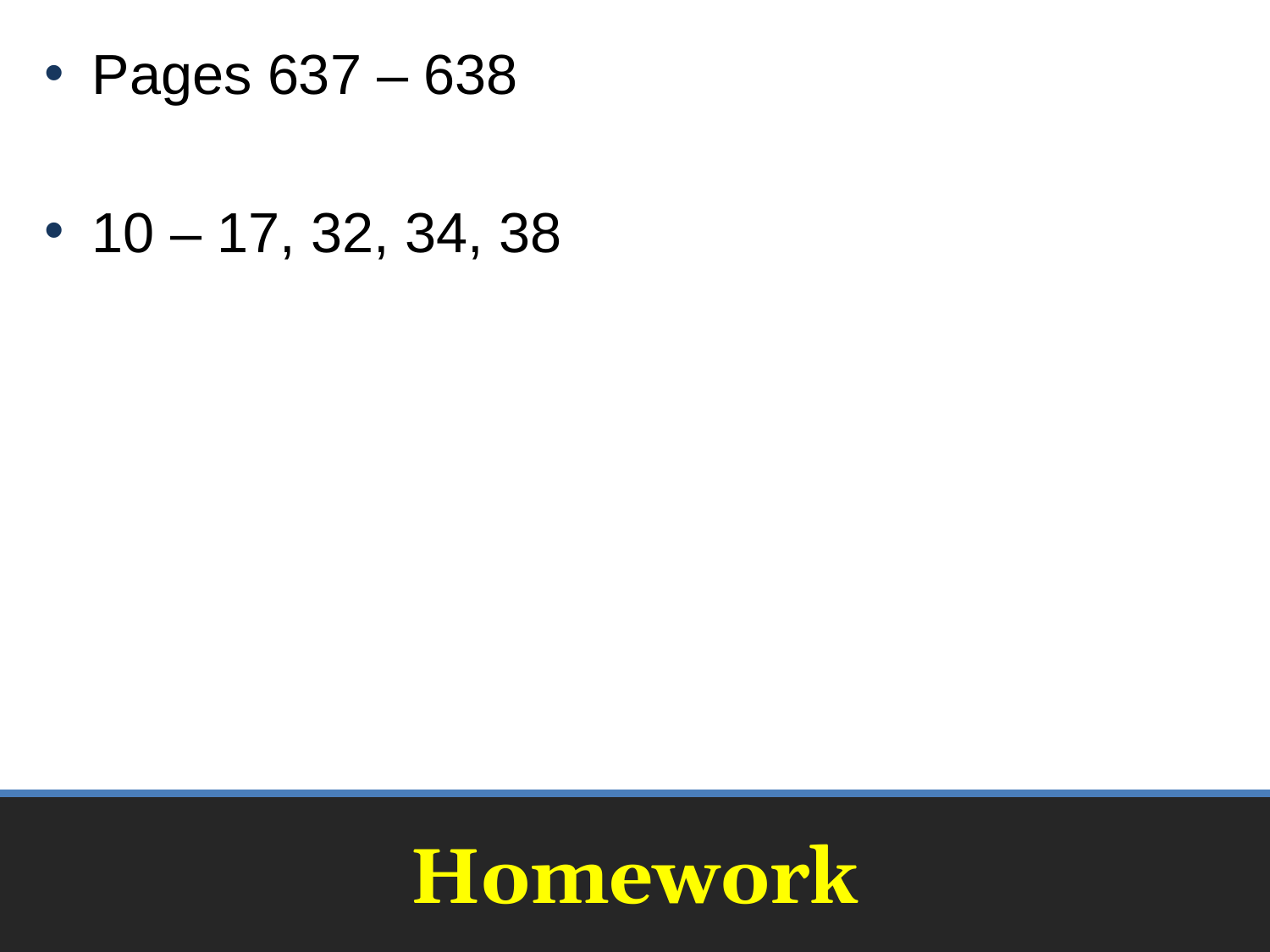

Pages 637 – 638

10 – 17, 32, 34, 38

# Homework